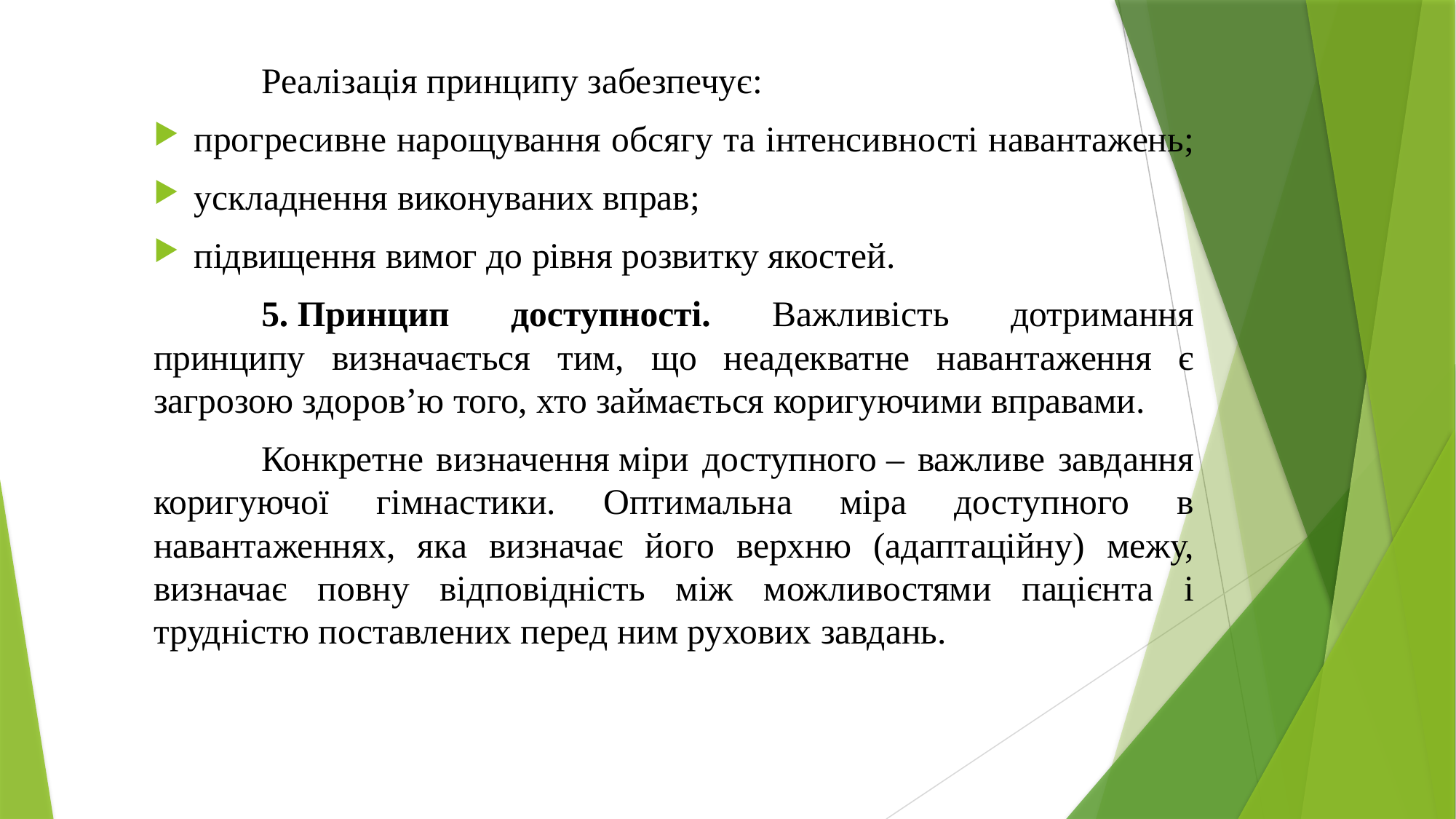

Реалізація принципу забезпечує:
прогресивне нарощування обсягу та інтенсивності навантажень;
ускладнення виконуваних вправ;
підвищення вимог до рівня розвитку якостей.
	5. Принцип доступності. Важливість дотримання принципу визначається тим, що неадекватне навантаження є загрозою здоров’ю того, хто займається коригуючими вправами.
	Конкретне визначення міри доступного – важливе завдання коригуючої гімнастики. Оптимальна міра доступного в навантаженнях, яка визначає його верхню (адаптаційну) межу, визначає повну відповідність між можливостями пацієнта і трудністю поставлених перед ним рухових завдань.